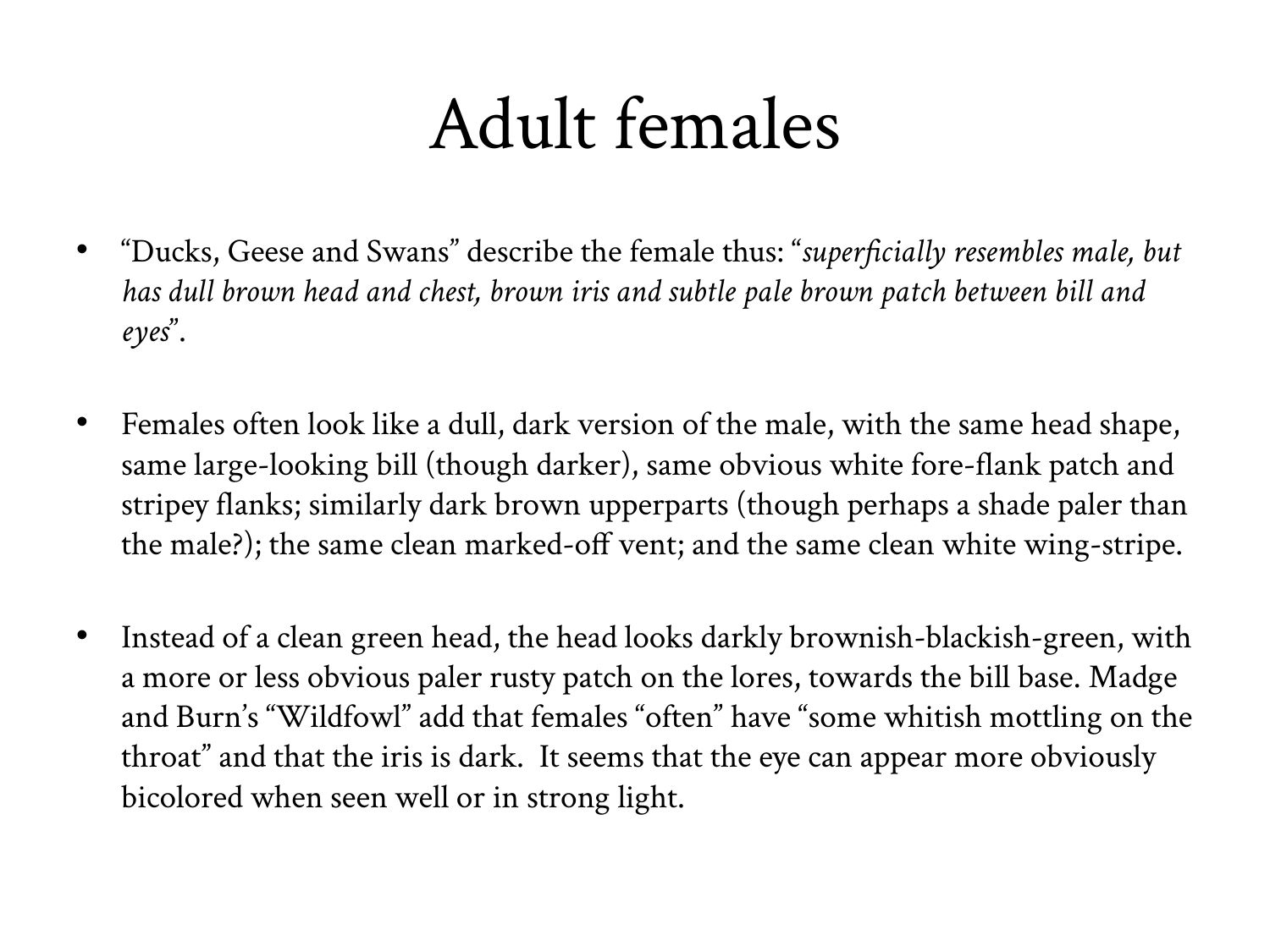

# Adult females
“Ducks, Geese and Swans” describe the female thus: “superficially resembles male, but has dull brown head and chest, brown iris and subtle pale brown patch between bill and eyes”.

Females often look like a dull, dark version of the male, with the same head shape, same large-looking bill (though darker), same obvious white fore-flank patch and stripey flanks; similarly dark brown upperparts (though perhaps a shade paler than the male?); the same clean marked-off vent; and the same clean white wing-stripe.

Instead of a clean green head, the head looks darkly brownish-blackish-green, with a more or less obvious paler rusty patch on the lores, towards the bill base. Madge and Burn’s “Wildfowl” add that females “often” have “some whitish mottling on the throat” and that the iris is dark.  It seems that the eye can appear more obviously bicolored when seen well or in strong light.